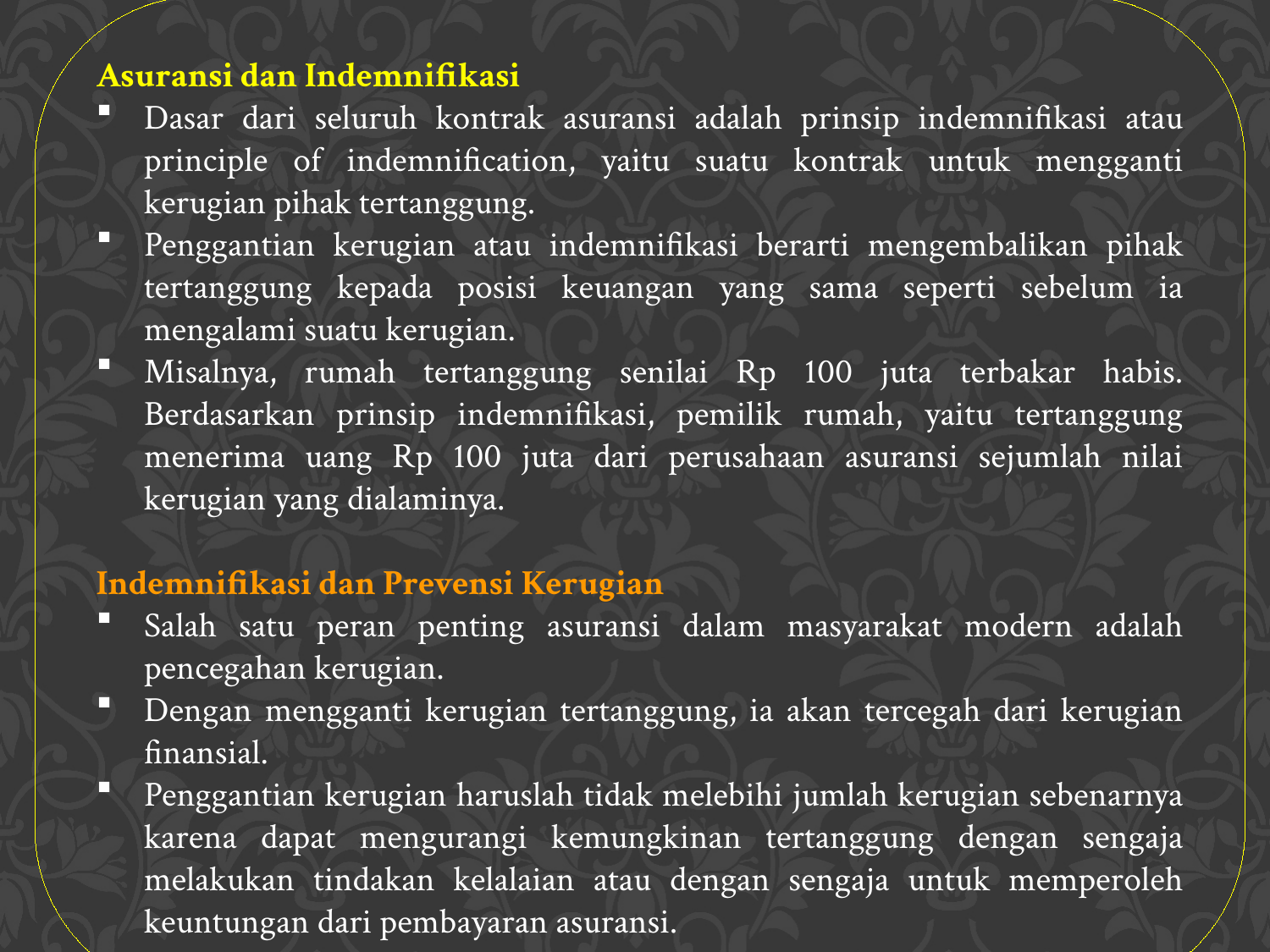

Asuransi dan Indemnifikasi
Dasar dari seluruh kontrak asuransi adalah prinsip indemnifikasi atau principle of indemnifica­tion, yaitu suatu kontrak untuk mengganti kerugian pihak tertanggung.
Penggantian kerugian atau indemnifikasi berarti mengembalikan pihak tertanggung kepada posisi keuangan yang sama seperti sebelum ia mengalami suatu kerugian.
Misalnya, rumah tertanggung senilai Rp 100 juta terbakar habis. Berdasarkan prinsip indemnifikasi, pemilik rumah, yaitu tertanggung menerima uang Rp 100 juta dari perusahaan asuransi sejumlah nilai kerugian yang dialaminya.

Indemnifikasi dan Prevensi Kerugian
Salah satu peran penting asuransi dalam masyarakat modern adalah pencegahan kerugian.
Dengan mengganti kerugian tertanggung, ia akan tercegah dari kerugian finansial.
Penggantian kerugian haruslah tidak melebihi jumlah kerugian sebenarnya karena dapat mengurangi kemungkinan tertanggung dengan sengaja melakukan tindakan kelalaian atau dengan sengaja untuk memperoleh keuntungan dari pembayaran asuransi.